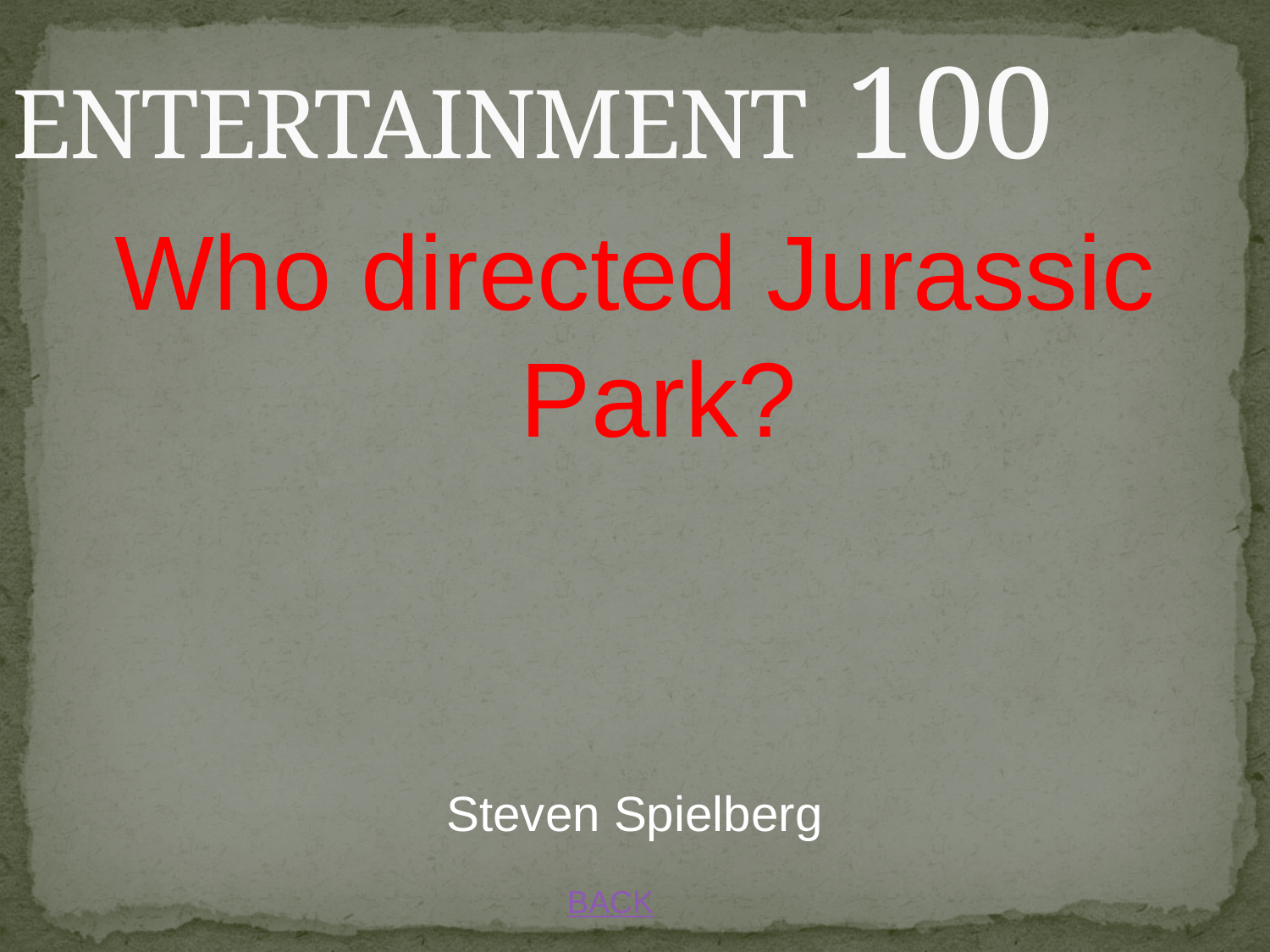

# ENTERTAINMENT  100
Who directed Jurassic Park?
Steven Spielberg
BACK